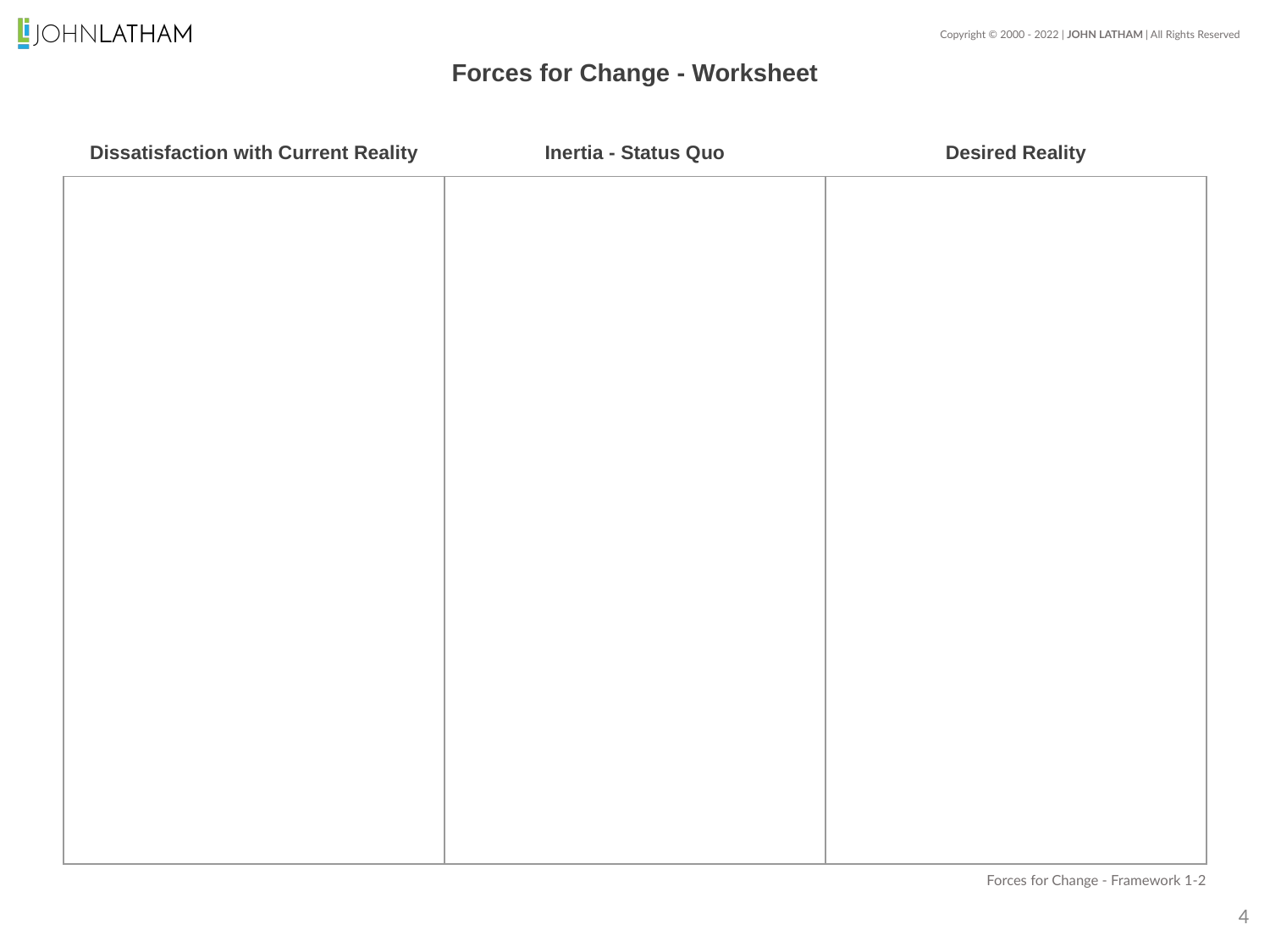

Forces for Change - Worksheet
Dissatisfaction with Current Reality
Inertia - Status Quo
Desired Reality
|  |  |  |
| --- | --- | --- |
Forces for Change - Framework 1-2
4